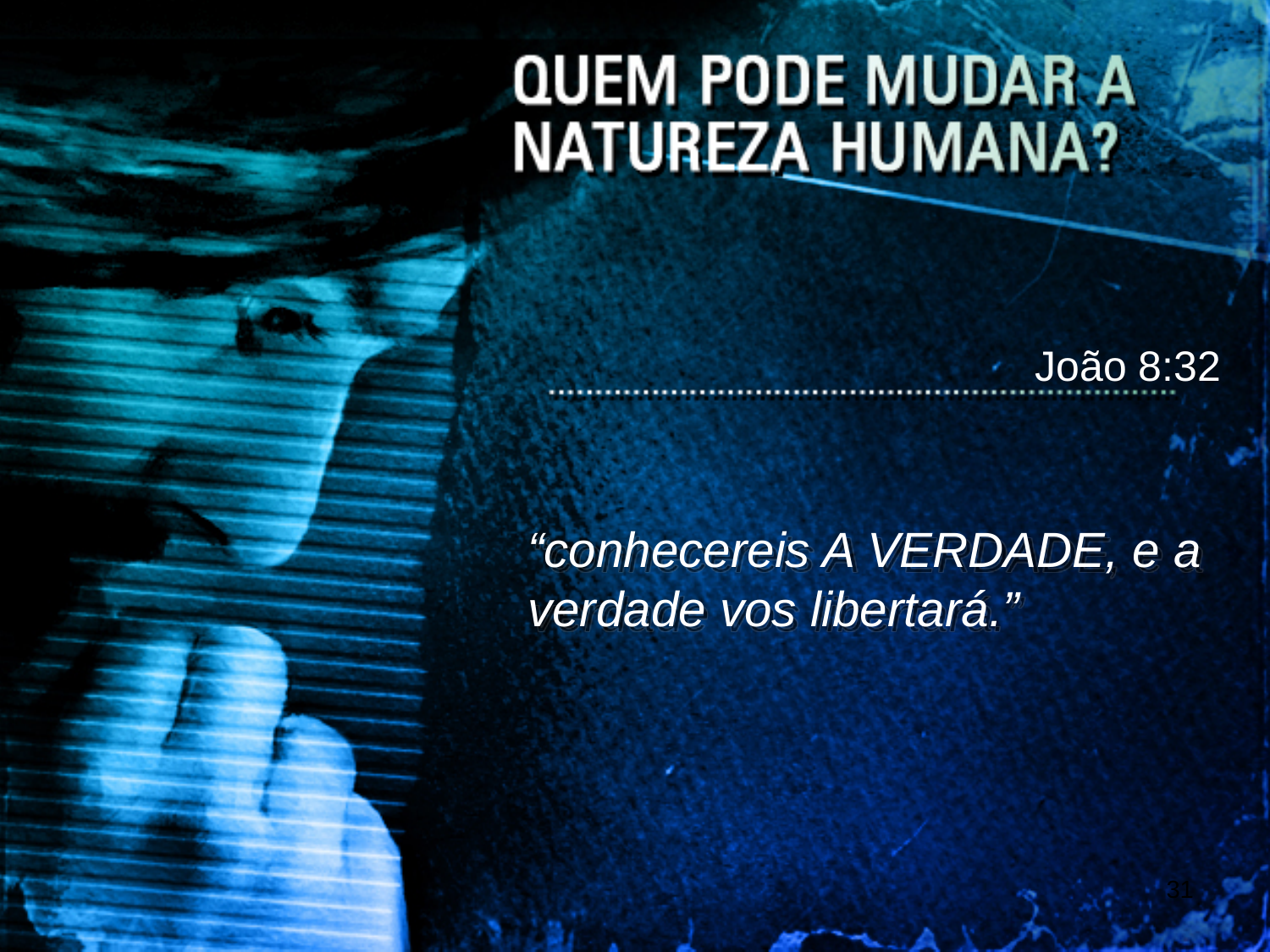

João 8:32
“conhecereis A VERDADE, e a verdade vos libertará.”
31